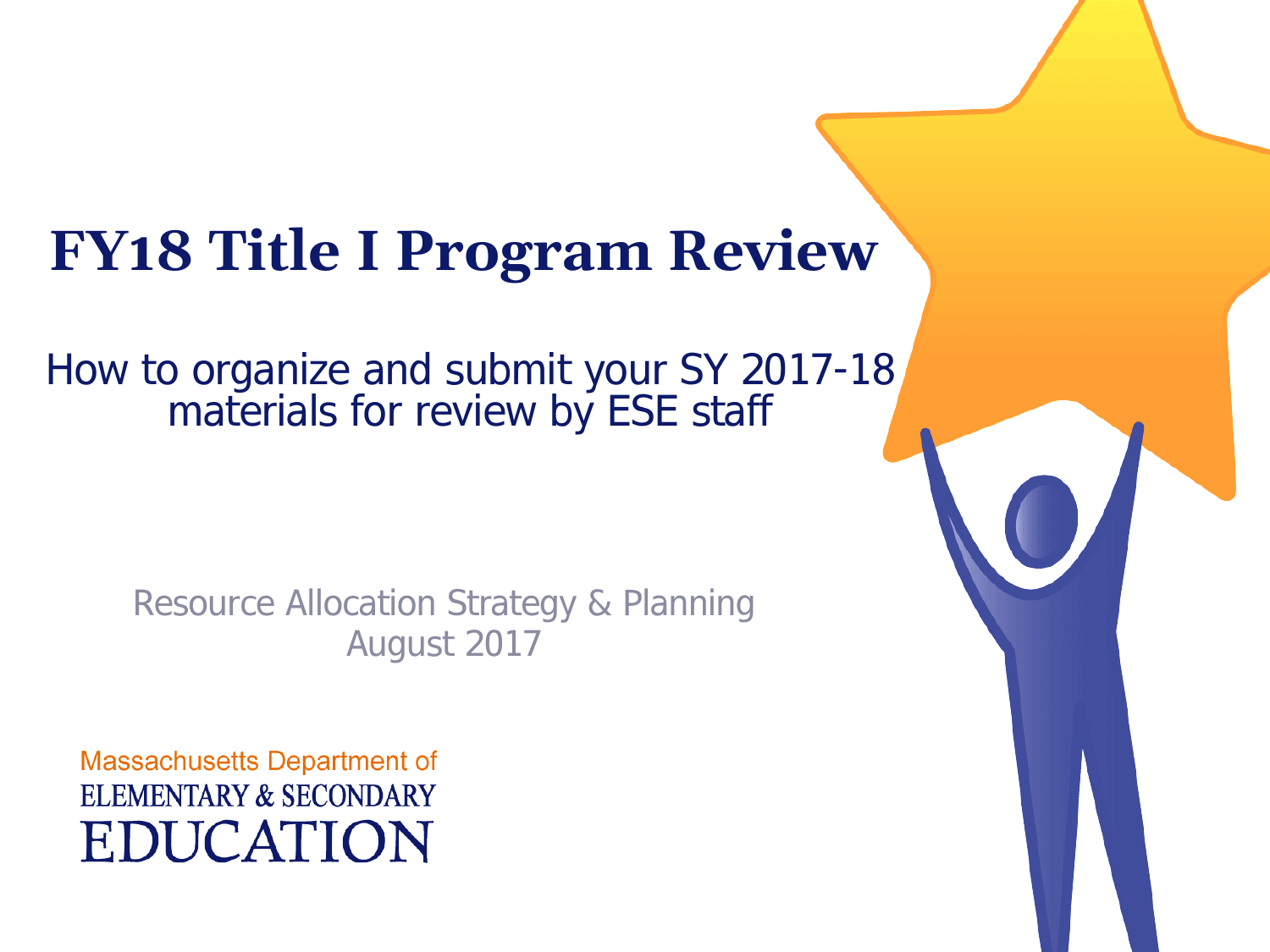

# FY18 Title I Program Review How to organize and submit your SY 2017-18 materials for review by ESE staff
Resource Allocation Strategy & Planning
August 2017